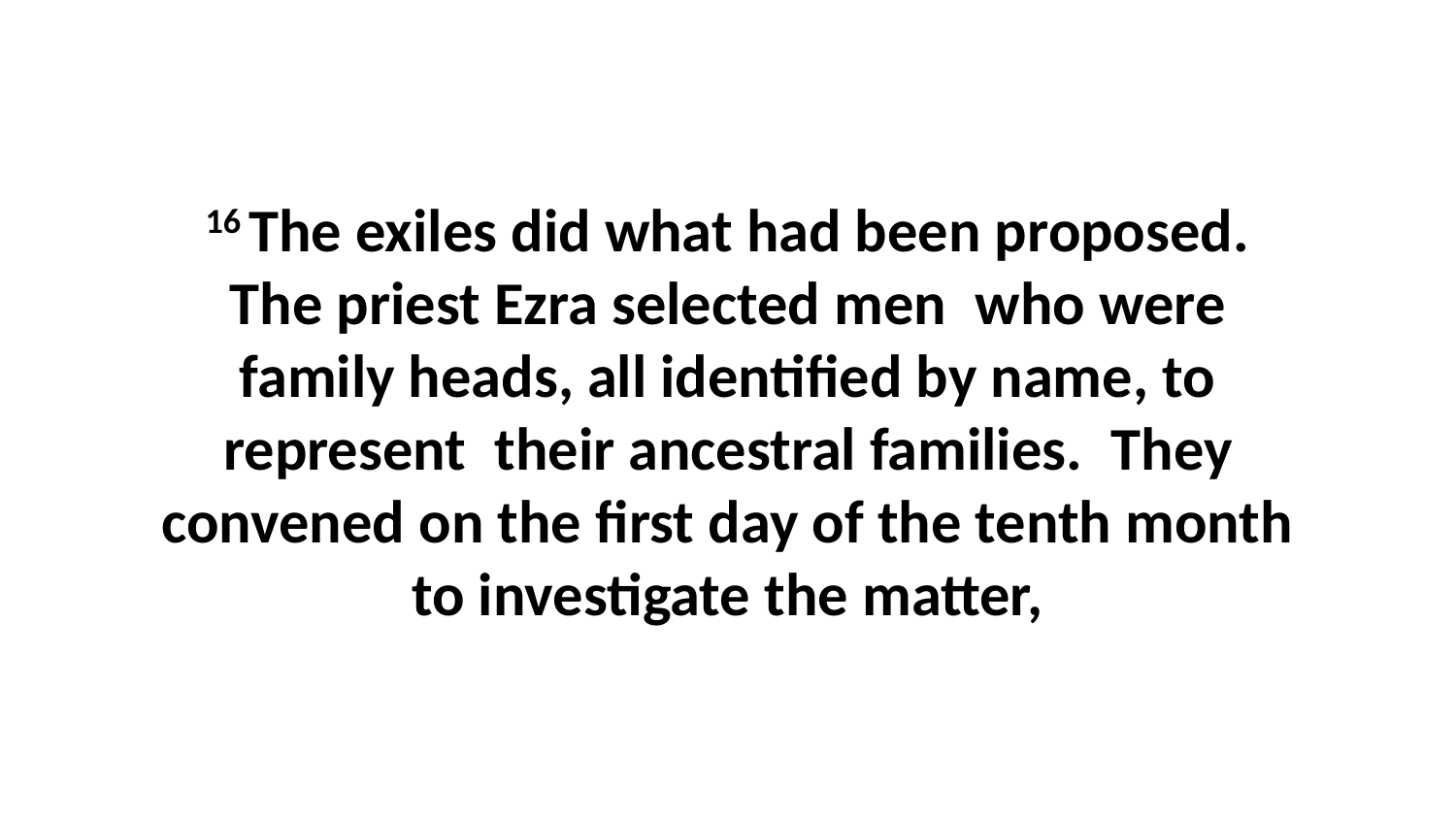

16 The exiles did what had been proposed. The priest Ezra selected men  who were family heads, all identified by name, to represent  their ancestral families.  They convened on the first day of the tenth month to investigate the matter,